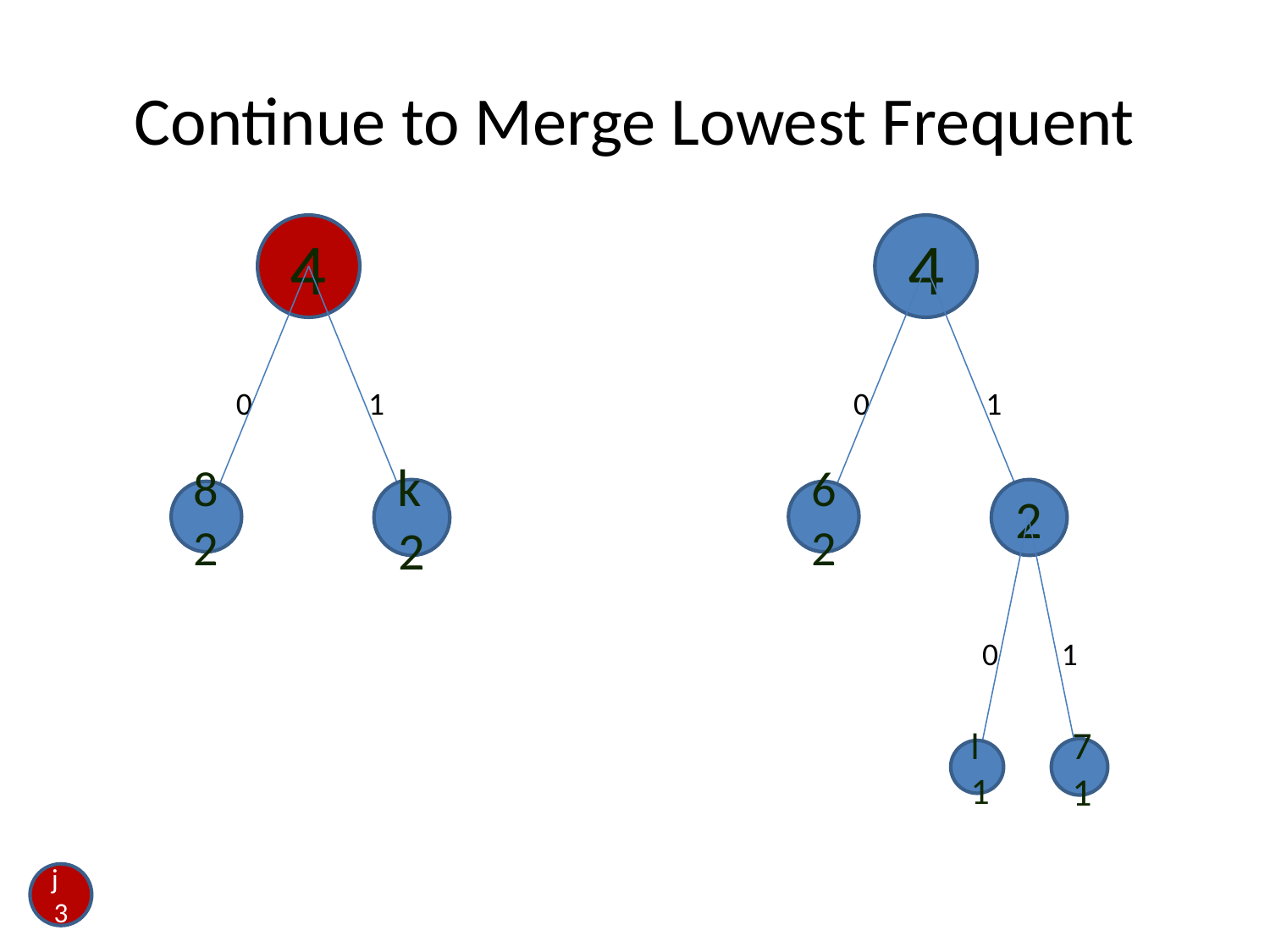

# Continue to Merge Lowest Frequent
4
4
0
1
0
1
k
2
2
8
2
6
2
0
1
7
1
l
1
j
3